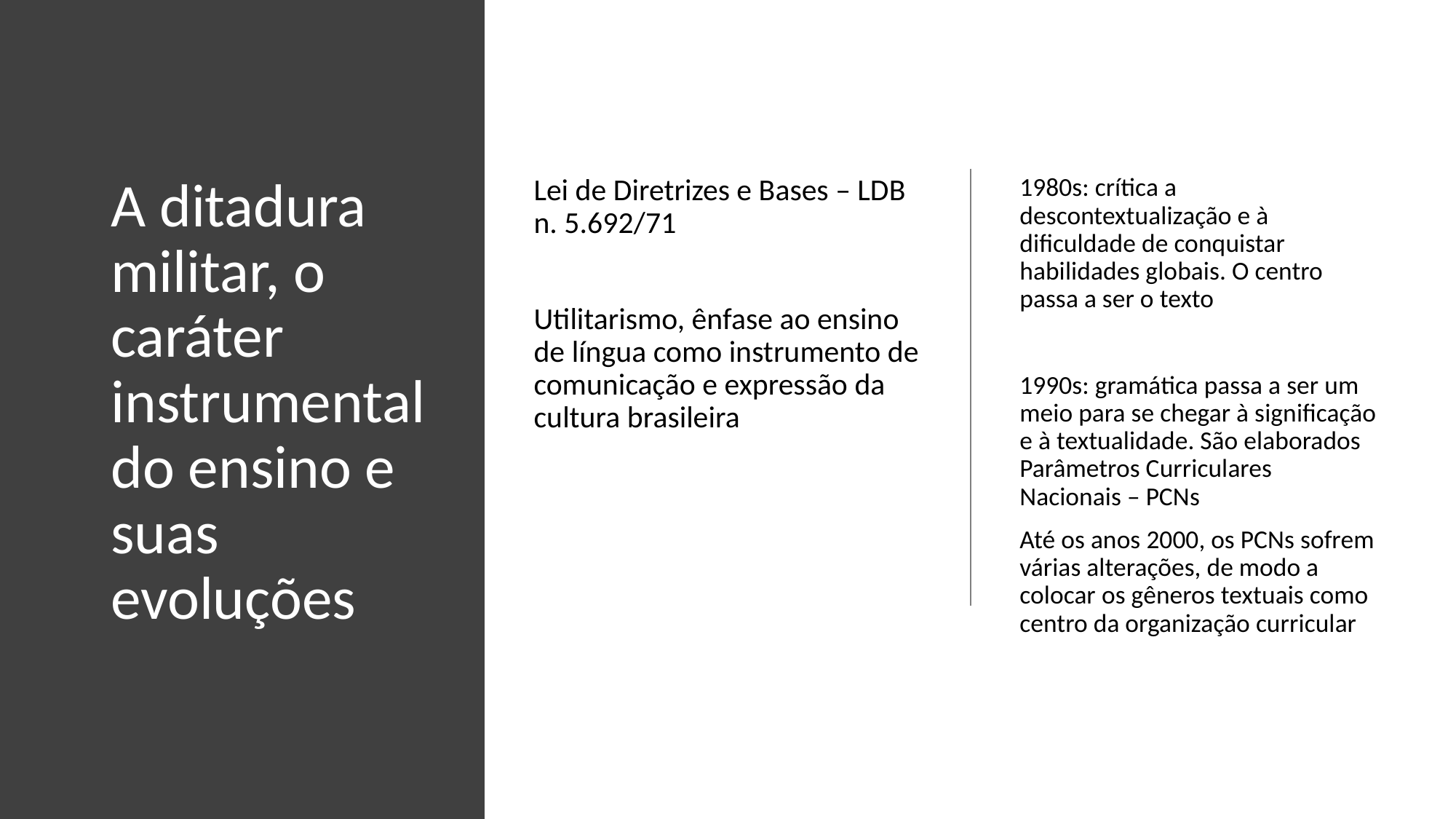

# A ditadura militar, o caráter instrumental do ensino e suas evoluções
Lei de Diretrizes e Bases – LDB n. 5.692/71

Utilitarismo, ênfase ao ensino de língua como instrumento de comunicação e expressão da cultura brasileira
1980s: crítica a descontextualização e à dificuldade de conquistar habilidades globais. O centro passa a ser o texto

1990s: gramática passa a ser um meio para se chegar à significação e à textualidade. São elaborados Parâmetros Curriculares Nacionais – PCNs
Até os anos 2000, os PCNs sofrem várias alterações, de modo a colocar os gêneros textuais como centro da organização curricular